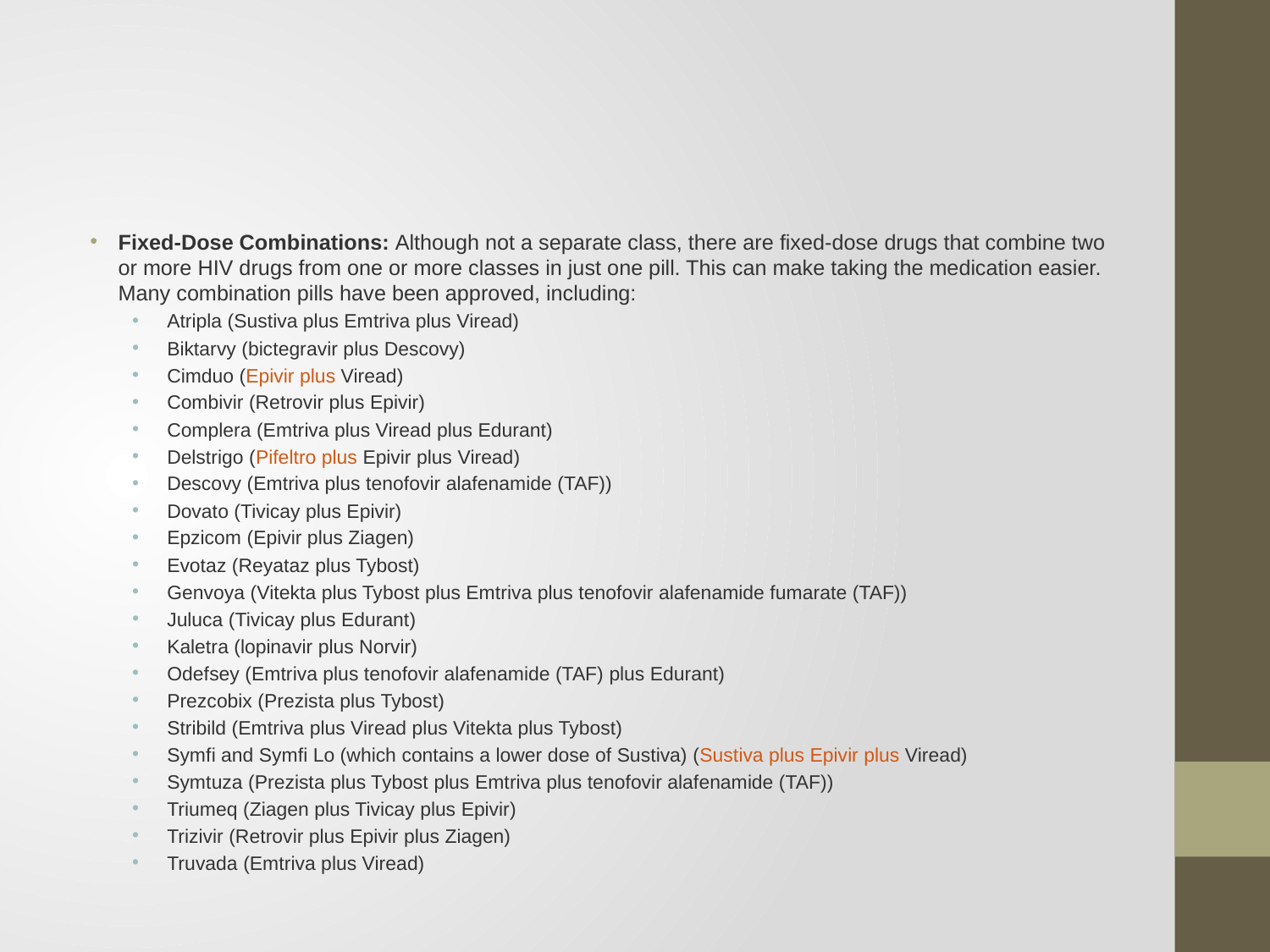

#
Fixed-Dose Combinations: Although not a separate class, there are fixed-dose drugs that combine two or more HIV drugs from one or more classes in just one pill. This can make taking the medication easier. Many combination pills have been approved, including:​
Atripla (Sustiva plus Emtriva plus Viread)
Biktarvy (bictegravir plus Descovy)
Cimduo (Epivir plus Viread)
Combivir (Retrovir plus Epivir)
Complera (Emtriva plus Viread plus Edurant)
Delstrigo (Pifeltro plus Epivir plus Viread)
Descovy (Emtriva plus tenofovir alafenamide (TAF))
Dovato (Tivicay plus Epivir)
Epzicom (Epivir plus Ziagen)
Evotaz (Reyataz plus Tybost)
Genvoya (Vitekta plus Tybost plus Emtriva plus tenofovir alafenamide fumarate (TAF))
Juluca (Tivicay plus Edurant)
Kaletra (lopinavir plus Norvir)
Odefsey (Emtriva plus tenofovir alafenamide (TAF) plus Edurant)
Prezcobix (Prezista plus Tybost)
Stribild (Emtriva plus Viread plus Vitekta plus Tybost)
Symfi and Symfi Lo (which contains a lower dose of Sustiva) (Sustiva plus Epivir plus Viread)
Symtuza (Prezista plus Tybost plus Emtriva plus tenofovir alafenamide (TAF))
Triumeq (Ziagen plus Tivicay plus Epivir)
Trizivir (Retrovir plus Epivir plus Ziagen)
Truvada (Emtriva plus Viread)